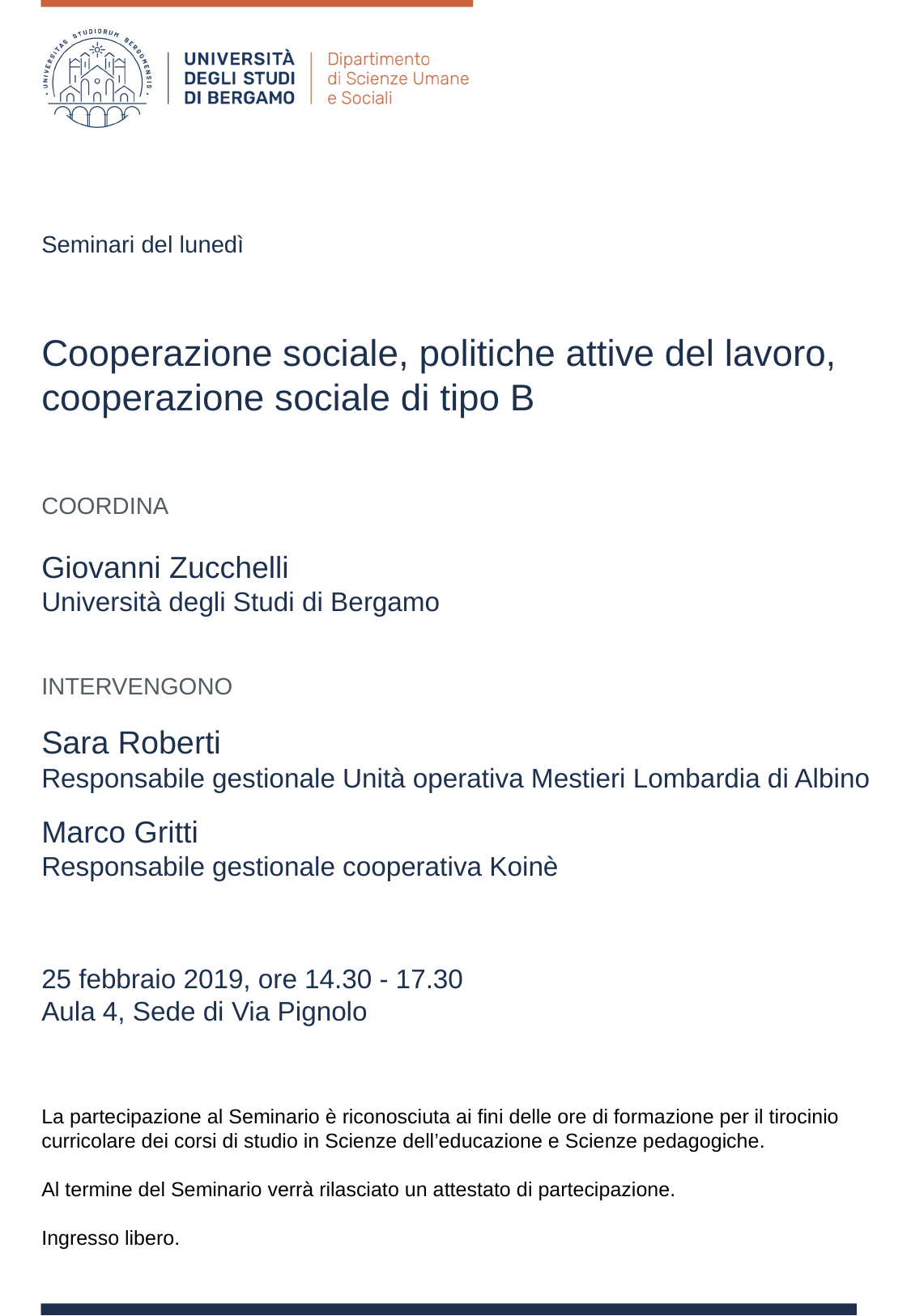

Seminari del lunedì
Cooperazione sociale, politiche attive del lavoro, cooperazione sociale di tipo B
COORDINA

Giovanni Zucchelli
Università degli Studi di Bergamo
INTERVENGONO
Sara Roberti
Responsabile gestionale Unità operativa Mestieri Lombardia di Albino

Marco Gritti
Responsabile gestionale cooperativa Koinè

25 febbraio 2019, ore 14.30 - 17.30
Aula 4, Sede di Via Pignolo
La partecipazione al Seminario è riconosciuta ai fini delle ore di formazione per il tirocinio curricolare dei corsi di studio in Scienze dell’educazione e Scienze pedagogiche.

Al termine del Seminario verrà rilasciato un attestato di partecipazione.

Ingresso libero.